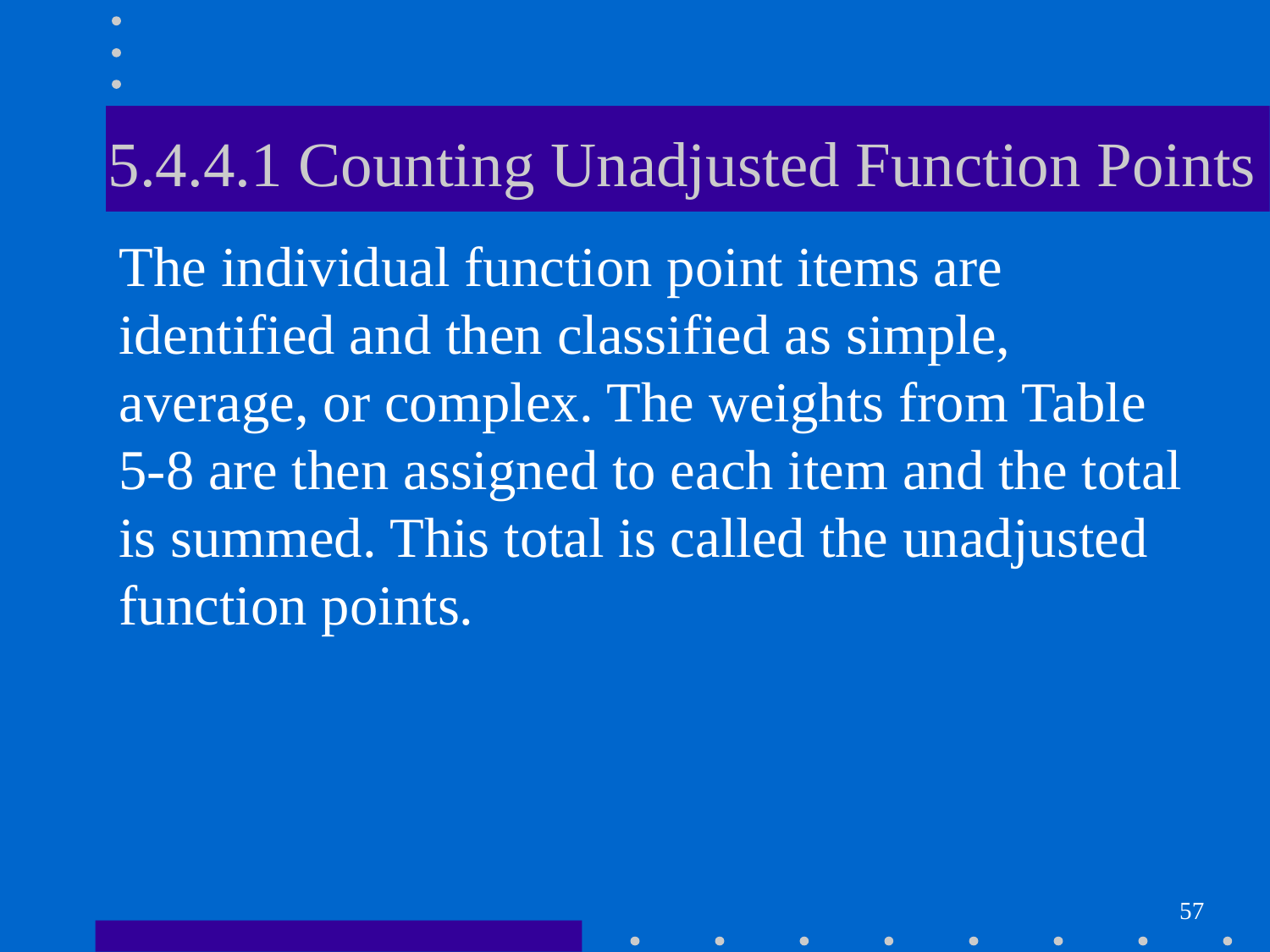

# 5.4.4.1 Counting Unadjusted Function Points
The individual function point items are identified and then classified as simple, average, or complex. The weights from Table 5-8 are then assigned to each item and the total is summed. This total is called the unadjusted function points.